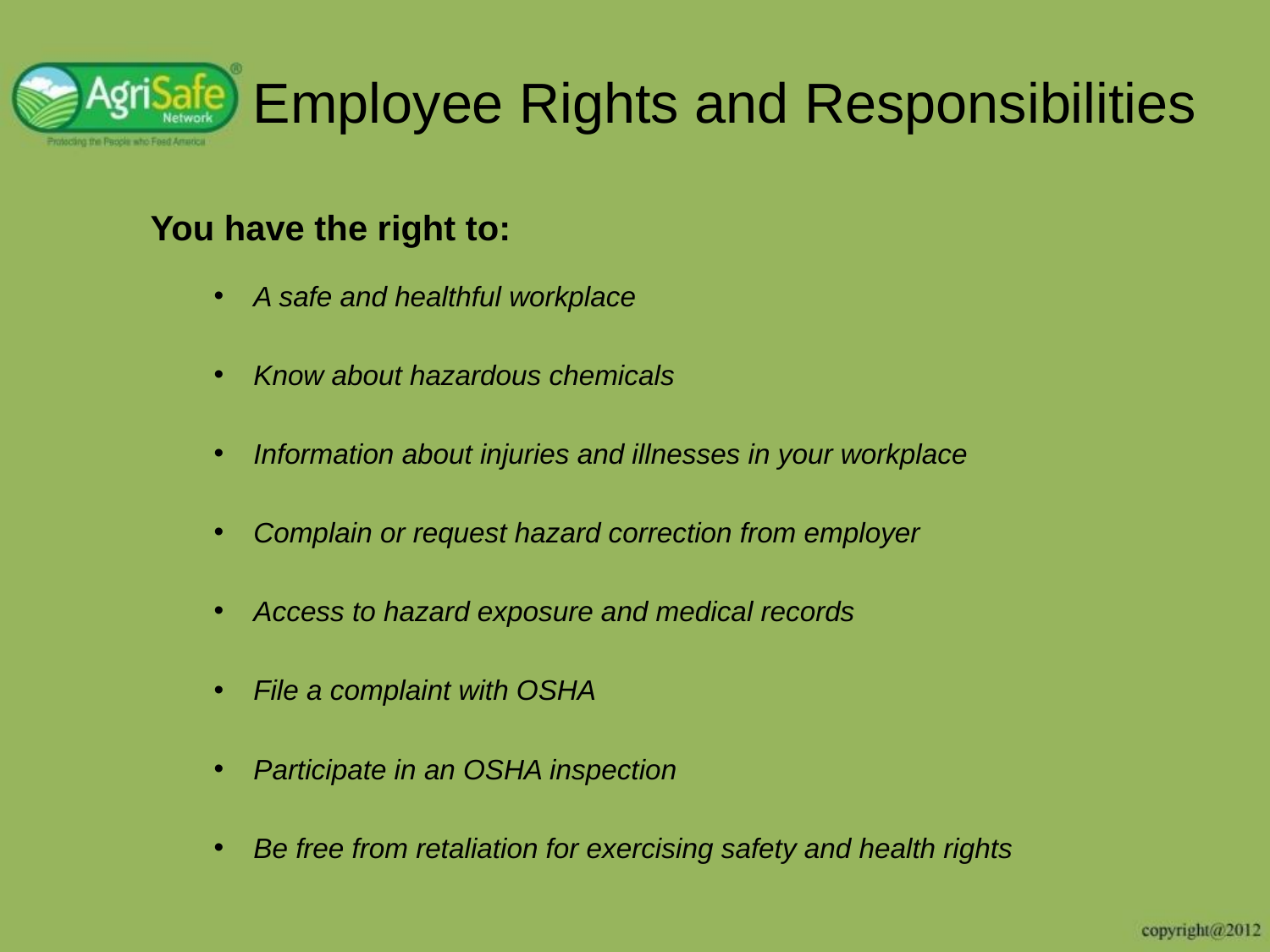

# Employee Rights and Responsibilities
You have the right to:

A safe and healthful workplace

Know about hazardous chemicals

Information about injuries and illnesses in your workplace

Complain or request hazard correction from employer

Access to hazard exposure and medical records

File a complaint with OSHA

Participate in an OSHA inspection

Be free from retaliation for exercising safety and health rights